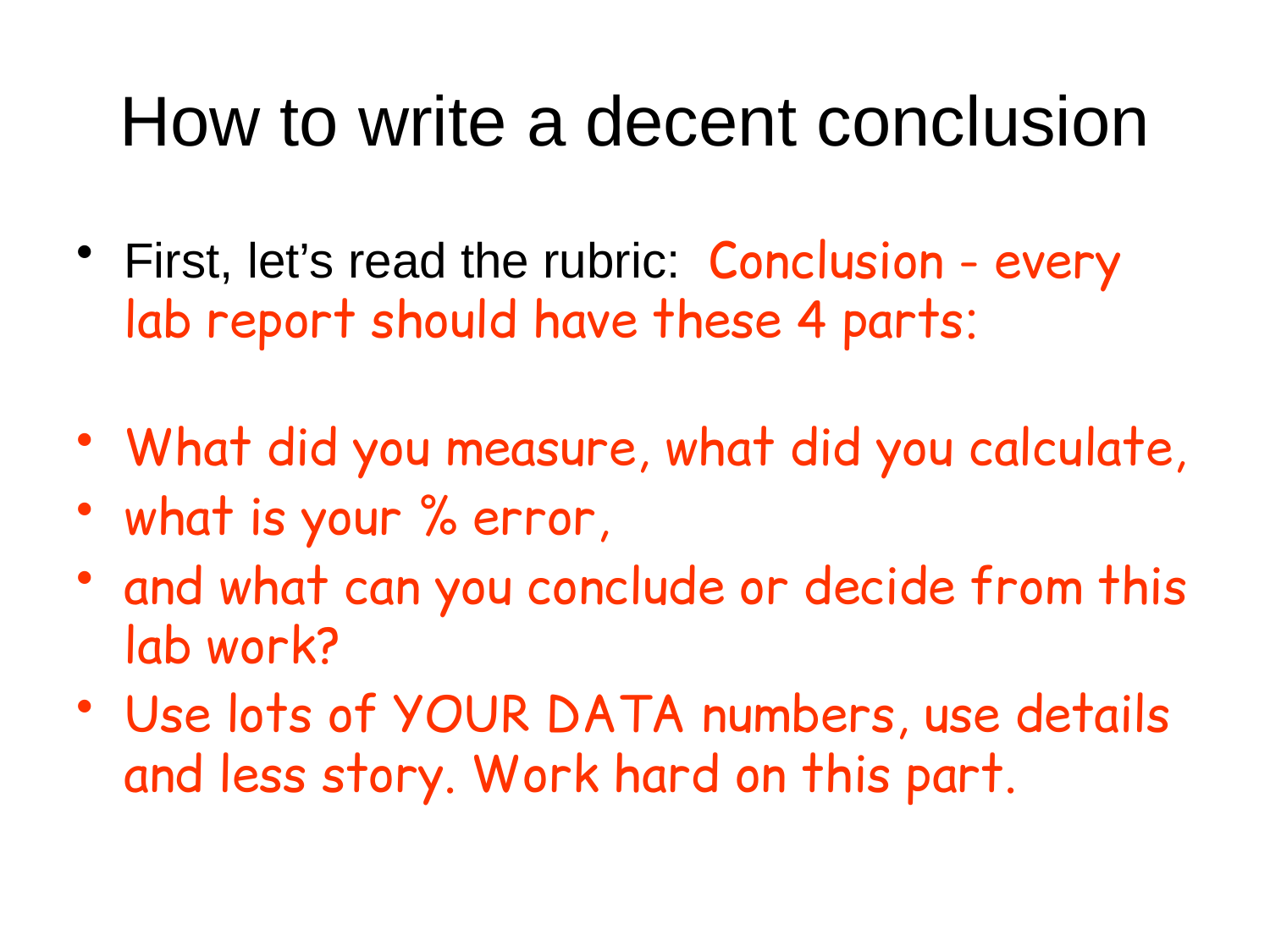

# How to write a decent conclusion
First, let’s read the rubric:  Conclusion - every lab report should have these 4 parts:
What did you measure, what did you calculate,
what is your % error,
and what can you conclude or decide from this lab work?
Use lots of YOUR DATA numbers, use details and less story. Work hard on this part.